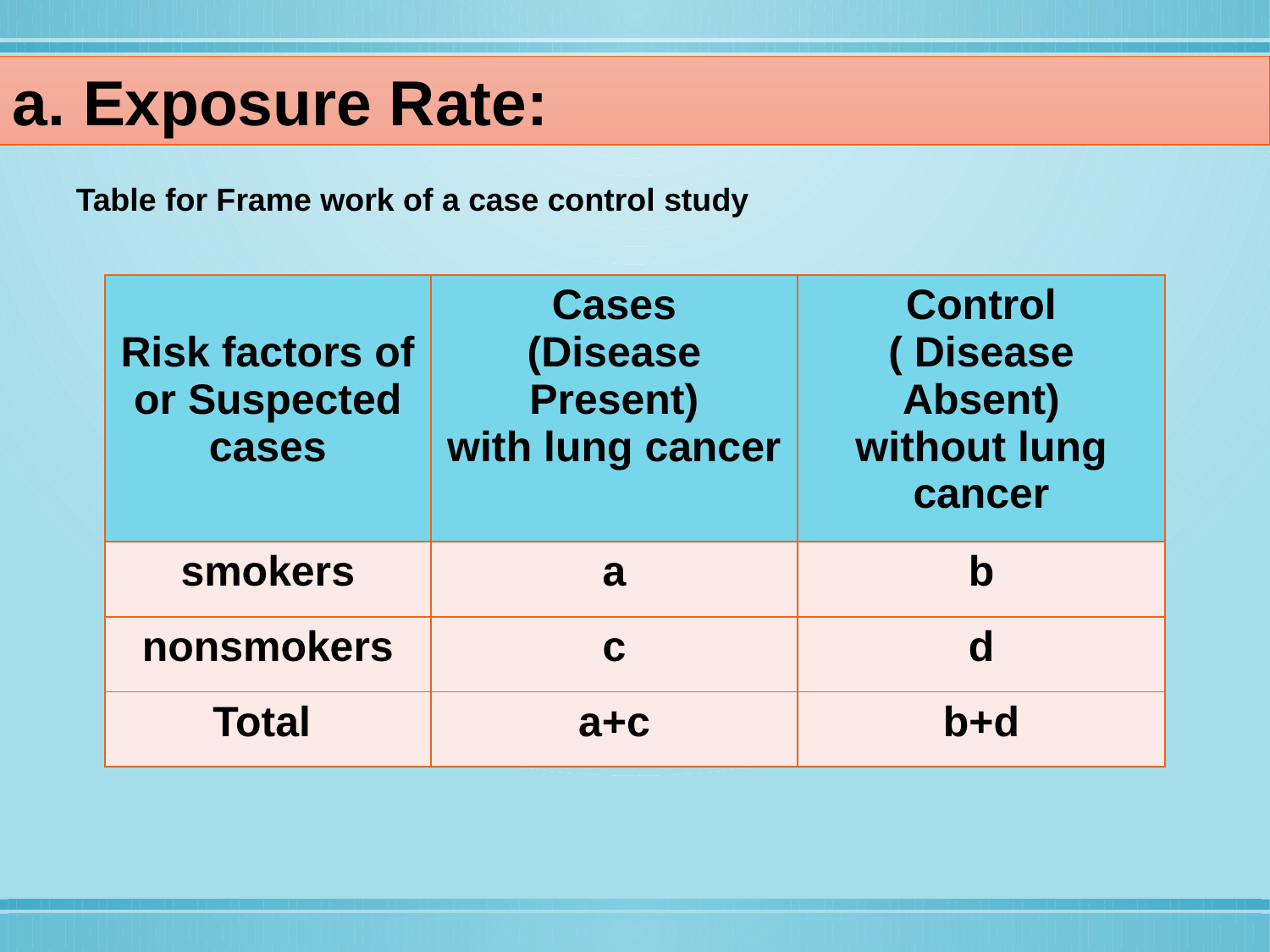

a. Exposure Rate:
Table for Frame work of a case control study
| Risk factors of or Suspected cases | Cases (Disease Present) with lung cancer | Control ( Disease Absent) without lung cancer |
| --- | --- | --- |
| smokers | a | b |
| nonsmokers | c | d |
| Total | a+c | b+d |